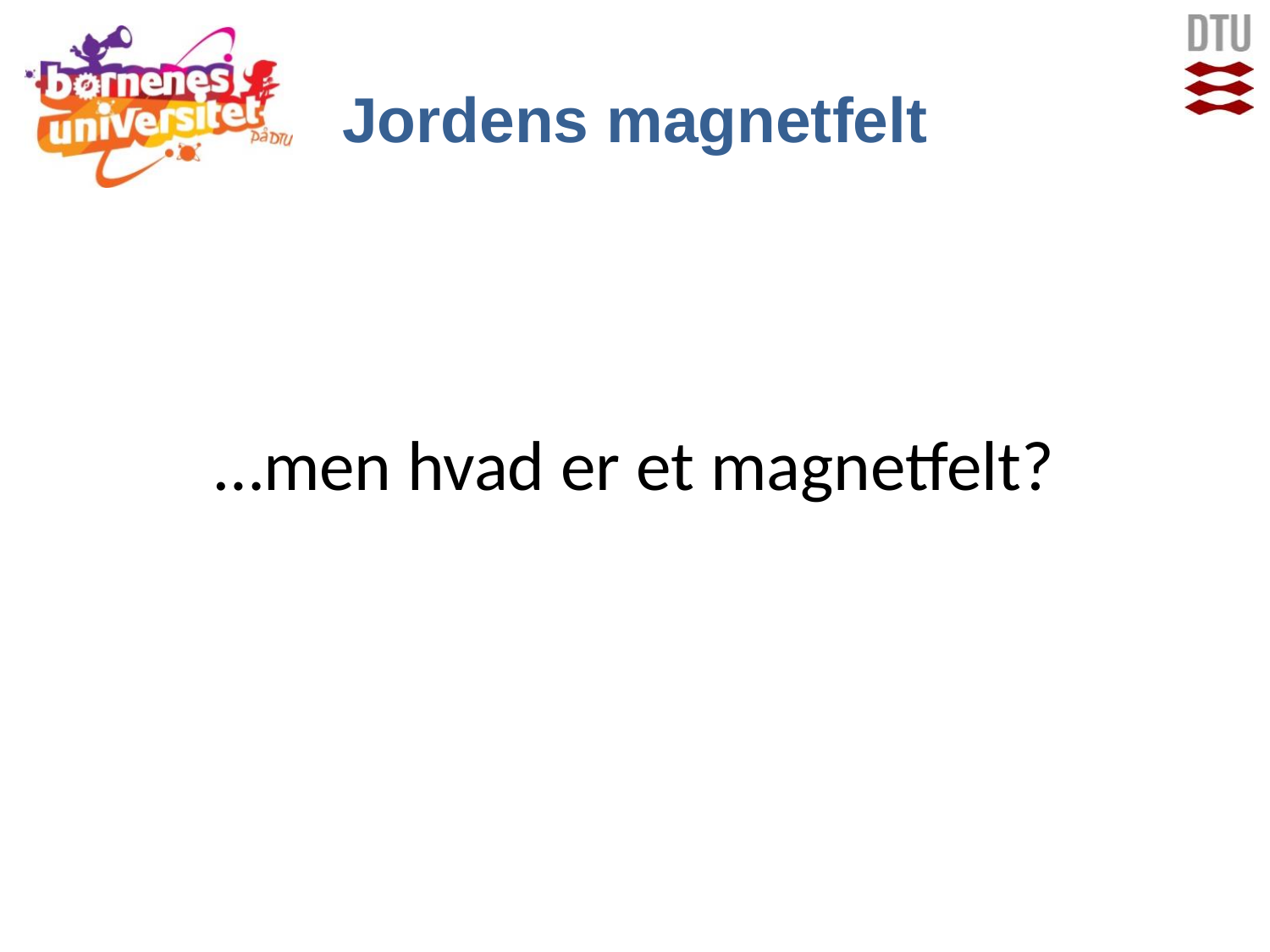

# Jordens magnetfelt
…men hvad er et magnetfelt?